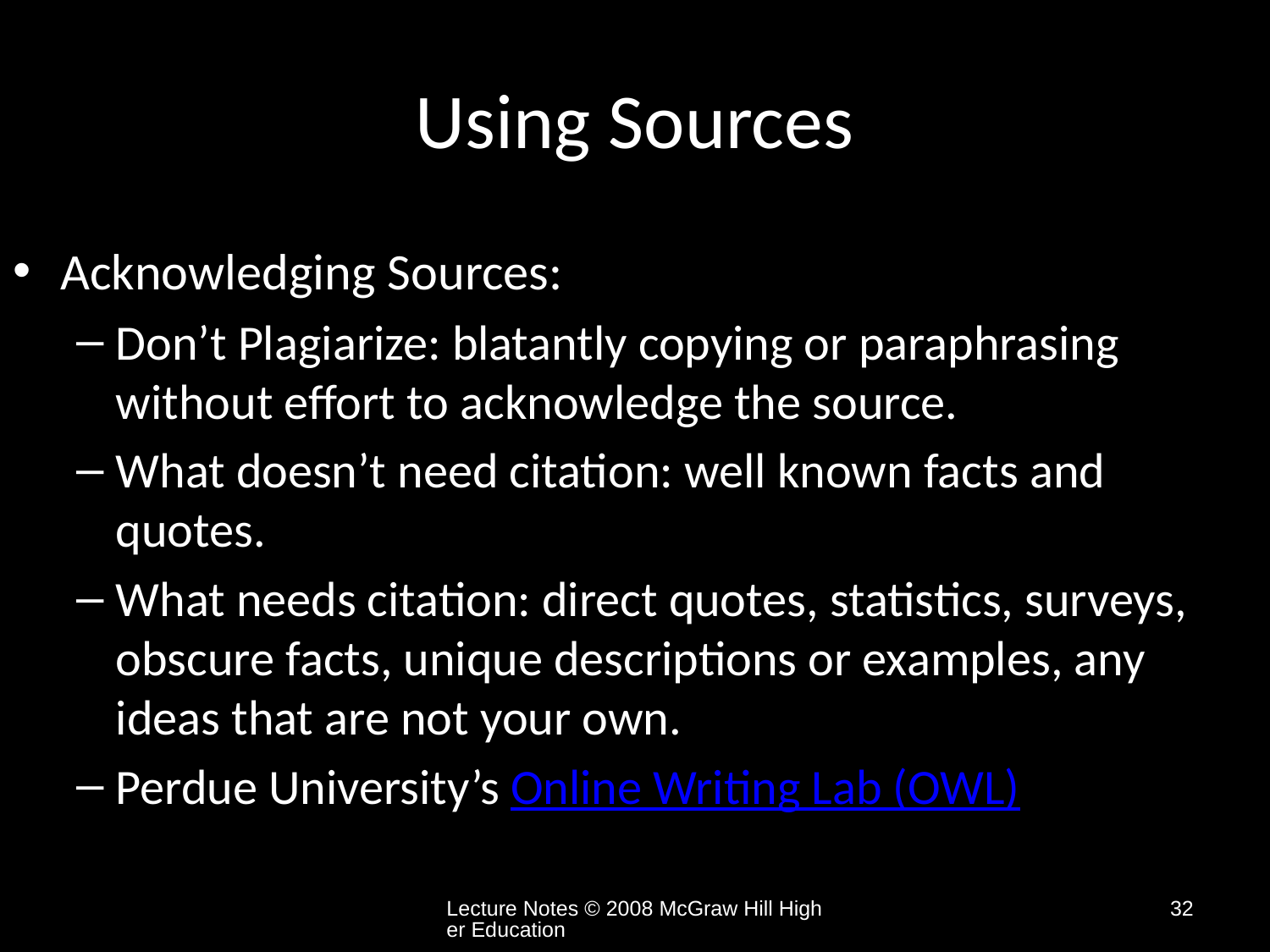

# Using Sources
Acknowledging Sources:
Don’t Plagiarize: blatantly copying or paraphrasing without effort to acknowledge the source.
What doesn’t need citation: well known facts and quotes.
What needs citation: direct quotes, statistics, surveys, obscure facts, unique descriptions or examples, any ideas that are not your own.
Perdue University’s Online Writing Lab (OWL)
Lecture Notes © 2008 McGraw Hill Higher Education
32